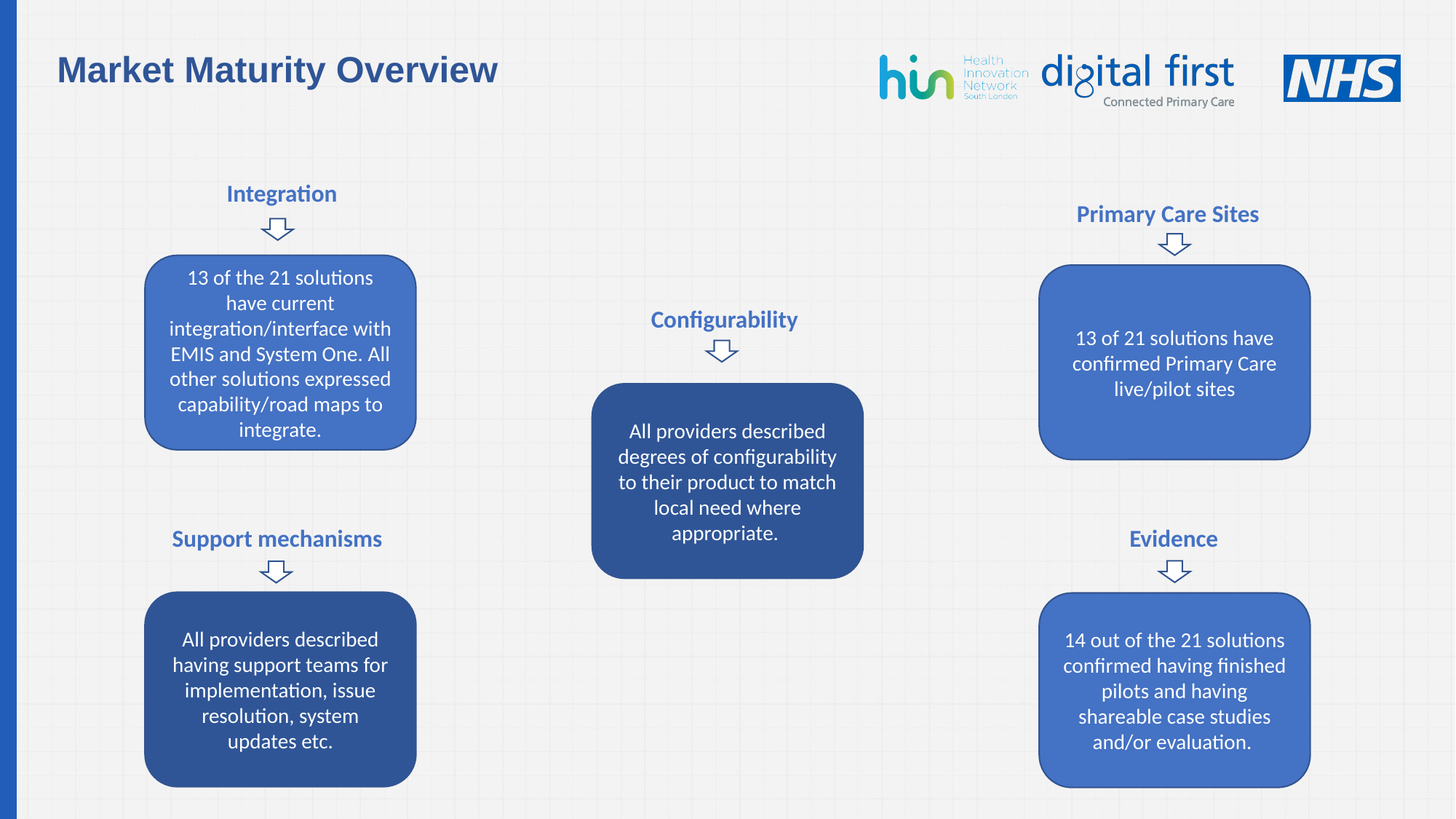

Market Maturity Overview
Integration
Primary Care Sites

13 of the 21 solutions have current integration/interface with EMIS and System One. All other solutions expressed capability/road maps to integrate.
13 of 21 solutions have confirmed Primary Care live/pilot sites
Configurability

All providers described degrees of configurability to their product to match local need where appropriate.
Support mechanisms
Evidence

All providers described having support teams for implementation, issue resolution, system updates etc.
14 out of the 21 solutions confirmed having finished pilots and having shareable case studies and/or evaluation.